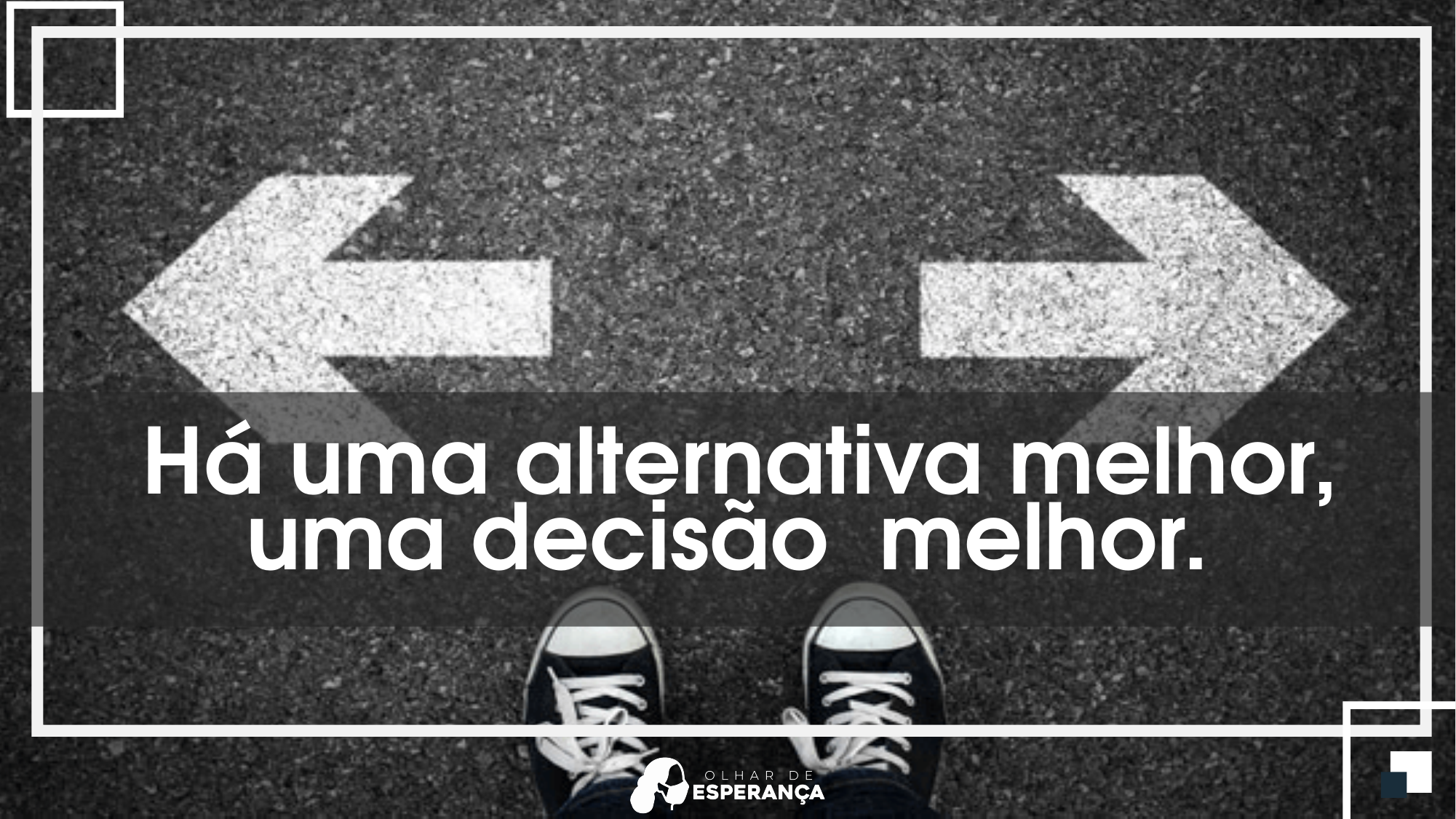

Há uma alternativa melhor, uma decisão  melhor.